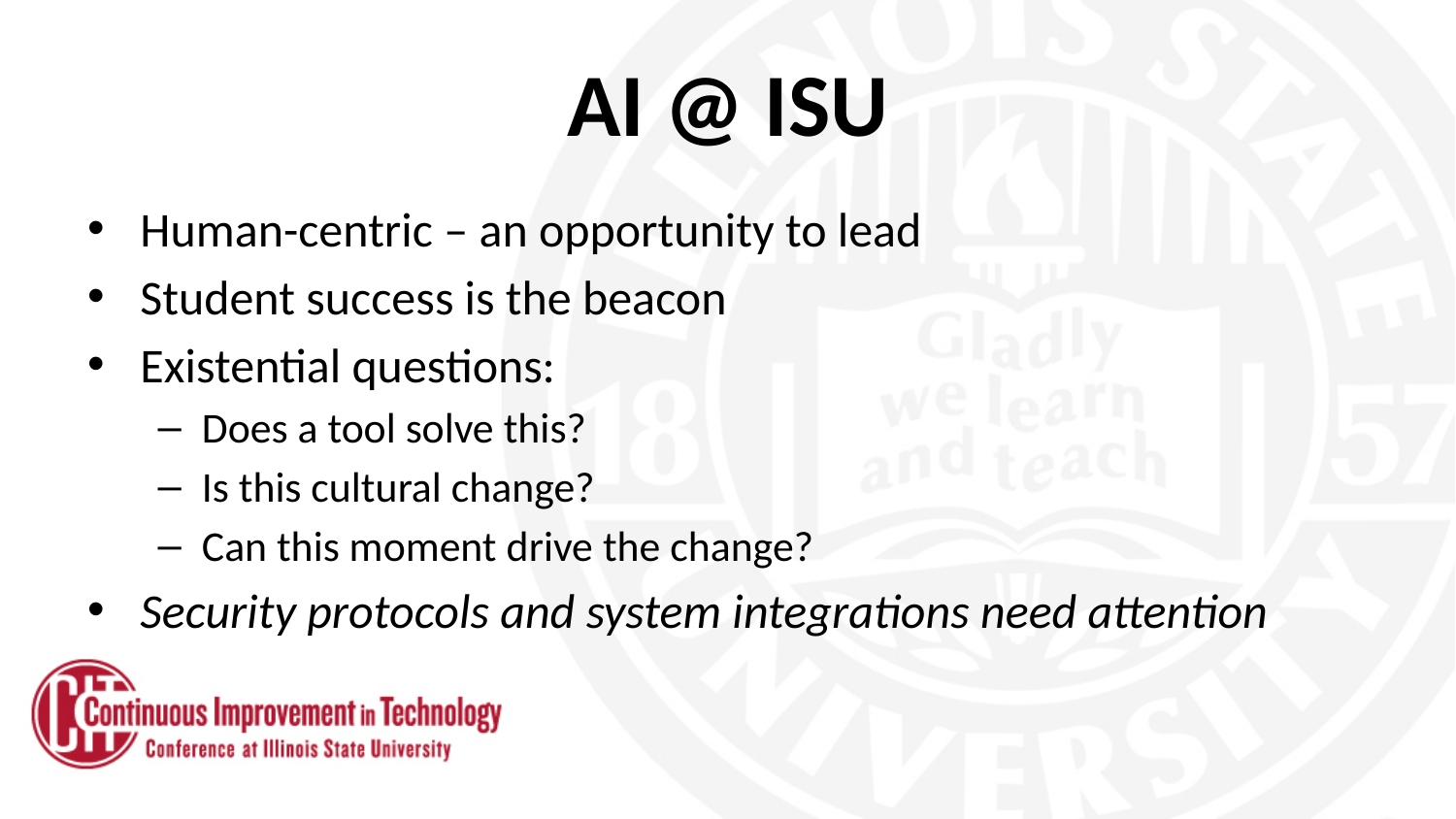

# AI @ ISU
Human-centric – an opportunity to lead
Student success is the beacon
Existential questions:
Does a tool solve this?
Is this cultural change?
Can this moment drive the change?
Security protocols and system integrations need attention